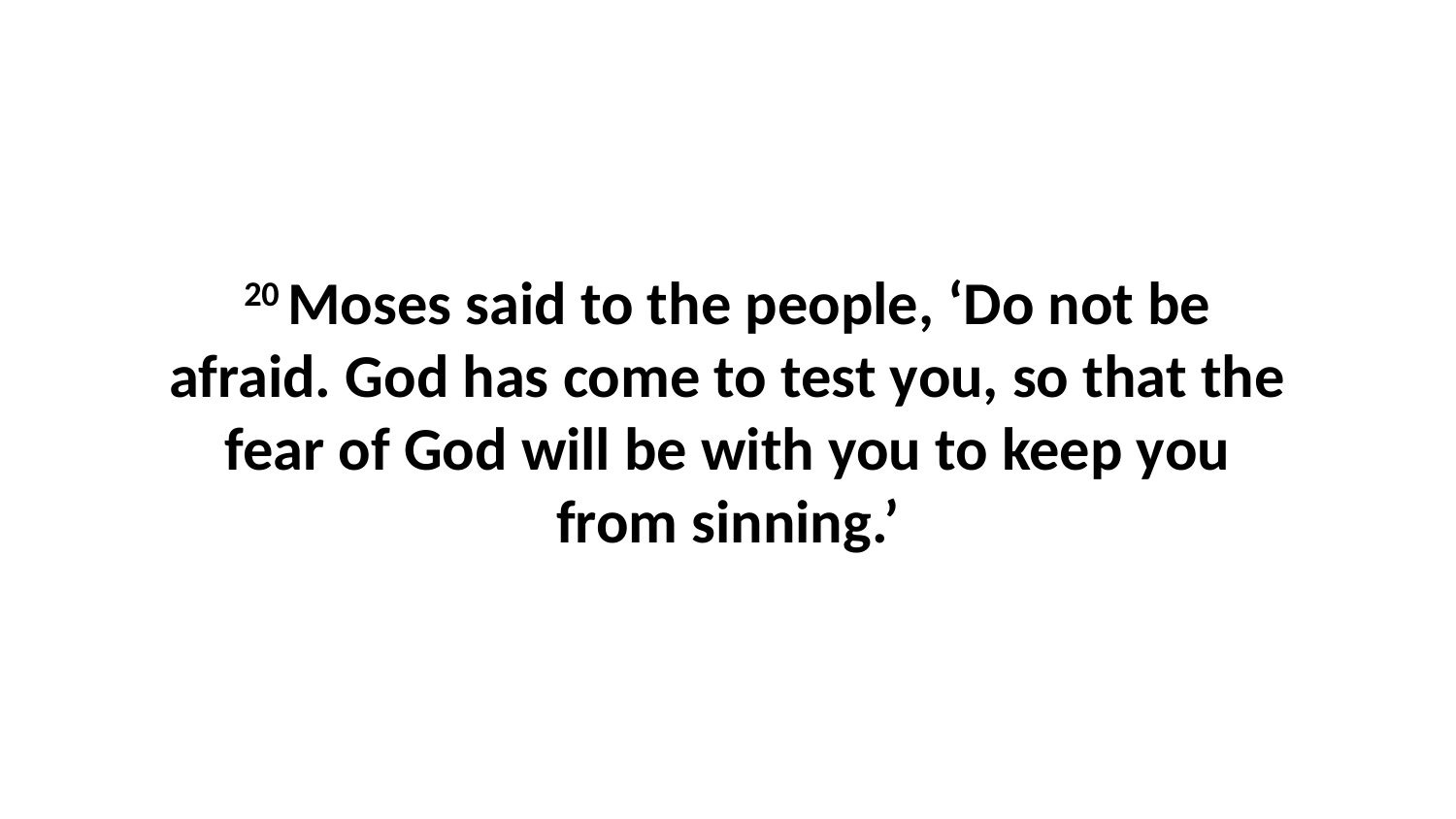

20 Moses said to the people, ‘Do not be afraid. God has come to test you, so that the fear of God will be with you to keep you from sinning.’